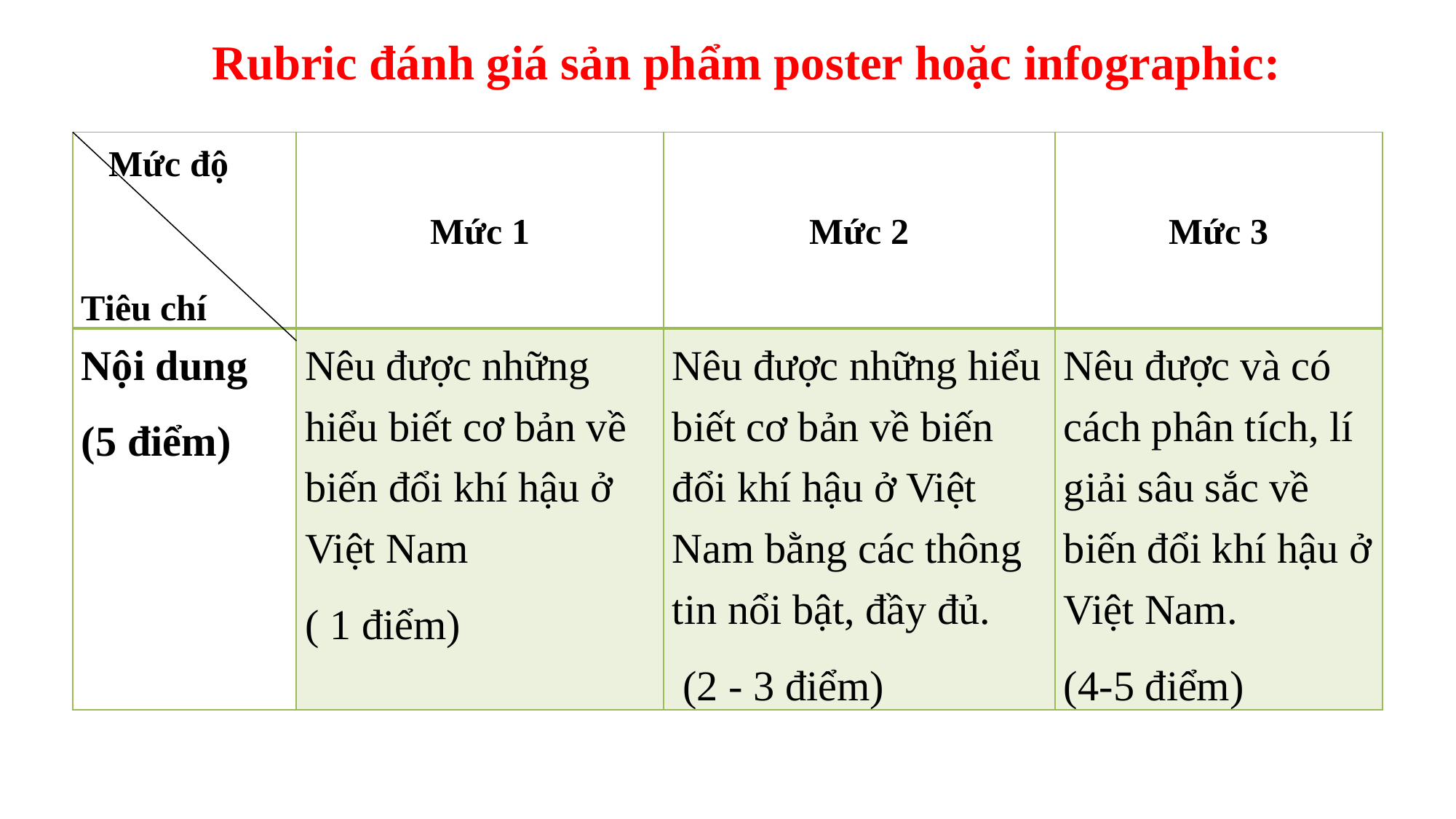

Rubric đánh giá sản phẩm poster hoặc infographic:
| Mức độ Tiêu chí | Mức 1 | Mức 2 | Mức 3 |
| --- | --- | --- | --- |
| Nội dung (5 điểm) | Nêu được những hiểu biết cơ bản về biến đổi khí hậu ở Việt Nam ( 1 điểm) | Nêu được những hiểu biết cơ bản về biến đổi khí hậu ở Việt Nam bằng các thông tin nổi bật, đầy đủ.  (2 - 3 điểm) | Nêu được và có cách phân tích, lí giải sâu sắc về biến đổi khí hậu ở Việt Nam. (4-5 điểm) |